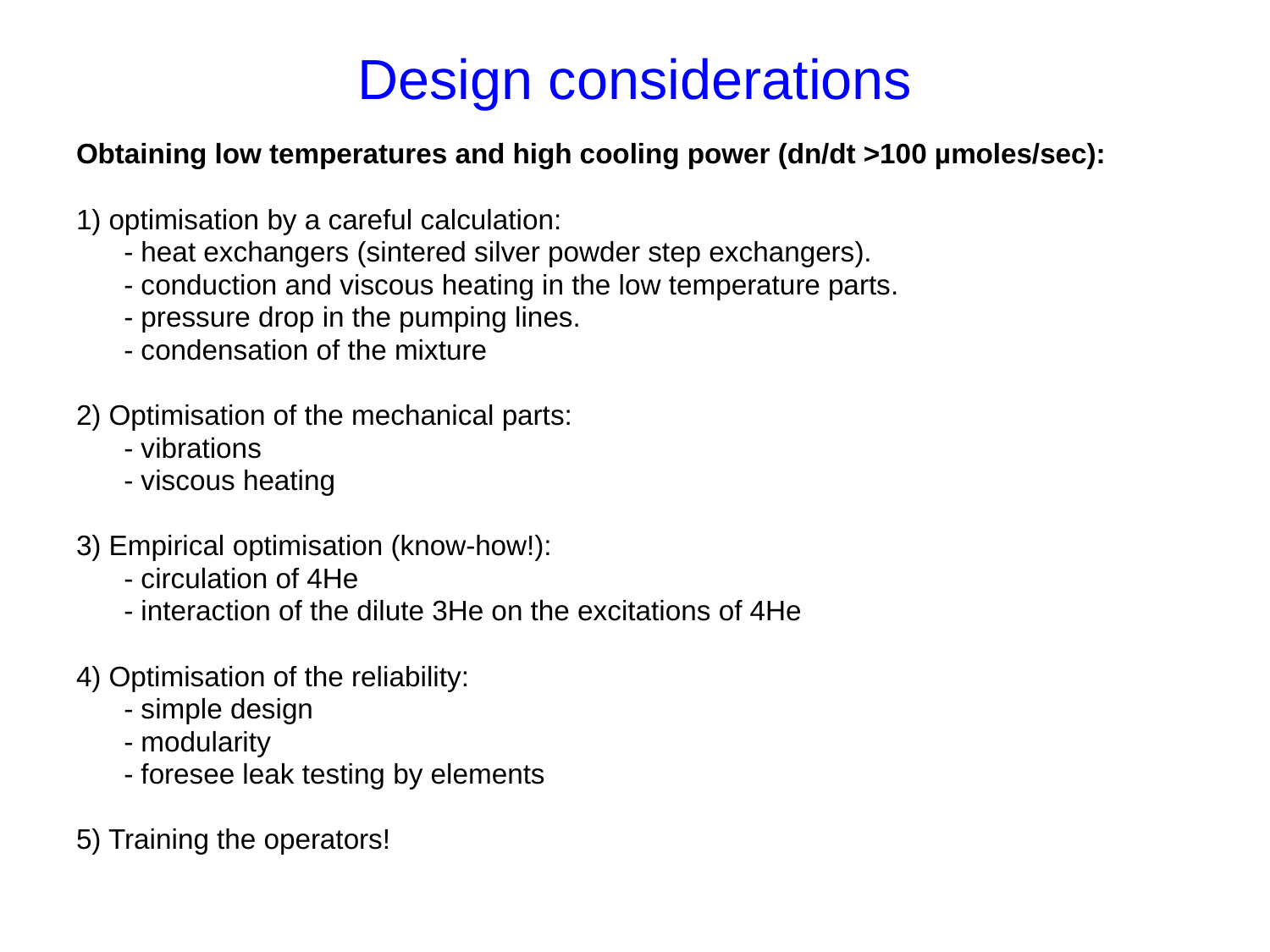

# Design considerations
Obtaining low temperatures and high cooling power (dn/dt >100 µmoles/sec):

1) optimisation by a careful calculation:
	- heat exchangers (sintered silver powder step exchangers).
	- conduction and viscous heating in the low temperature parts.
	- pressure drop in the pumping lines.
	- condensation of the mixture

2) Optimisation of the mechanical parts:
	- vibrations
	- viscous heating

3) Empirical optimisation (know-how!):
	- circulation of 4He
	- interaction of the dilute 3He on the excitations of 4He

4) Optimisation of the reliability:
	- simple design
	- modularity
	- foresee leak testing by elements

5) Training the operators!